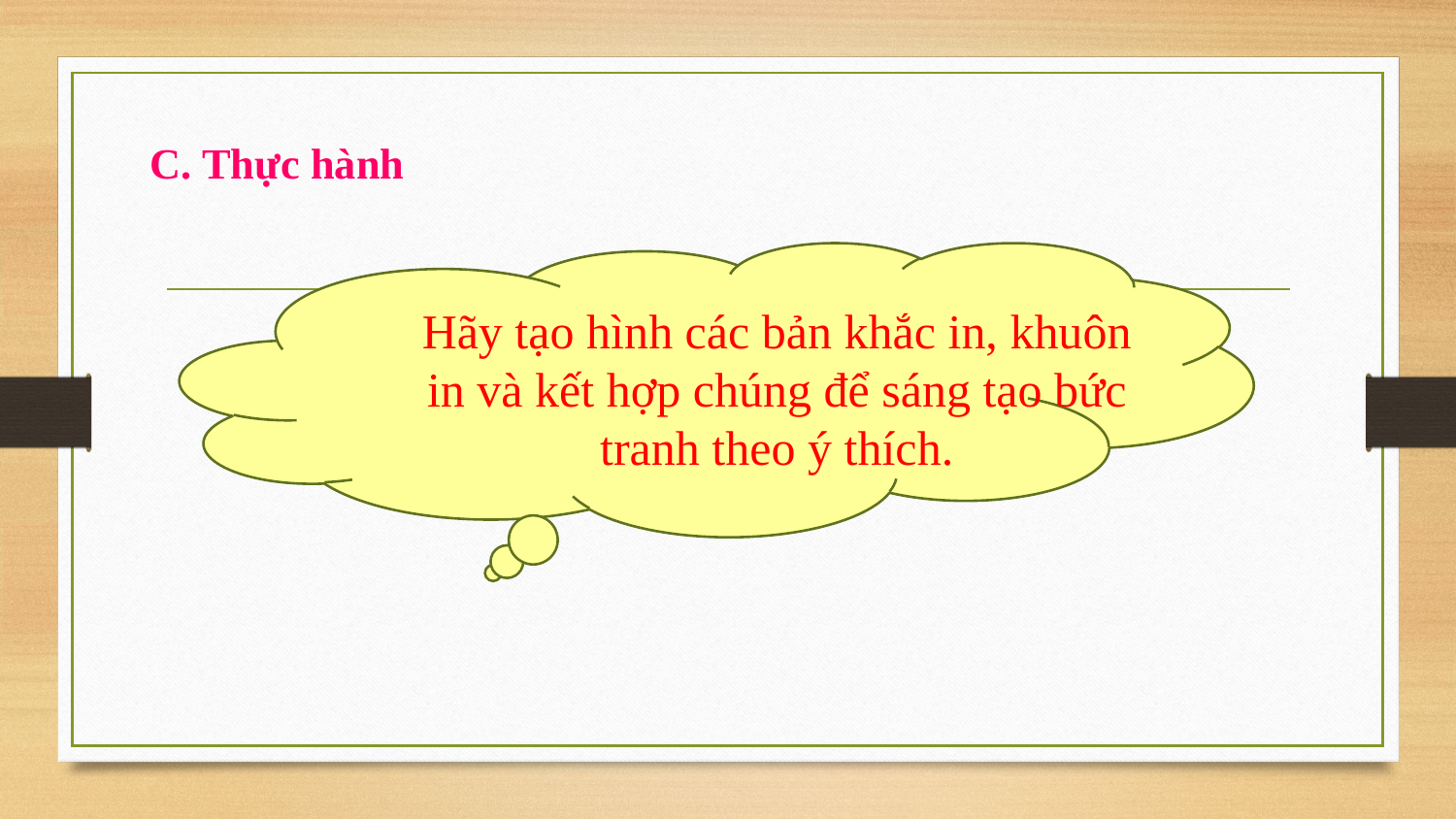

# C. Thực hành

Hãy tạo hình các bản khắc in, khuôn in và kết hợp chúng để sáng tạo bức tranh theo ý thích.